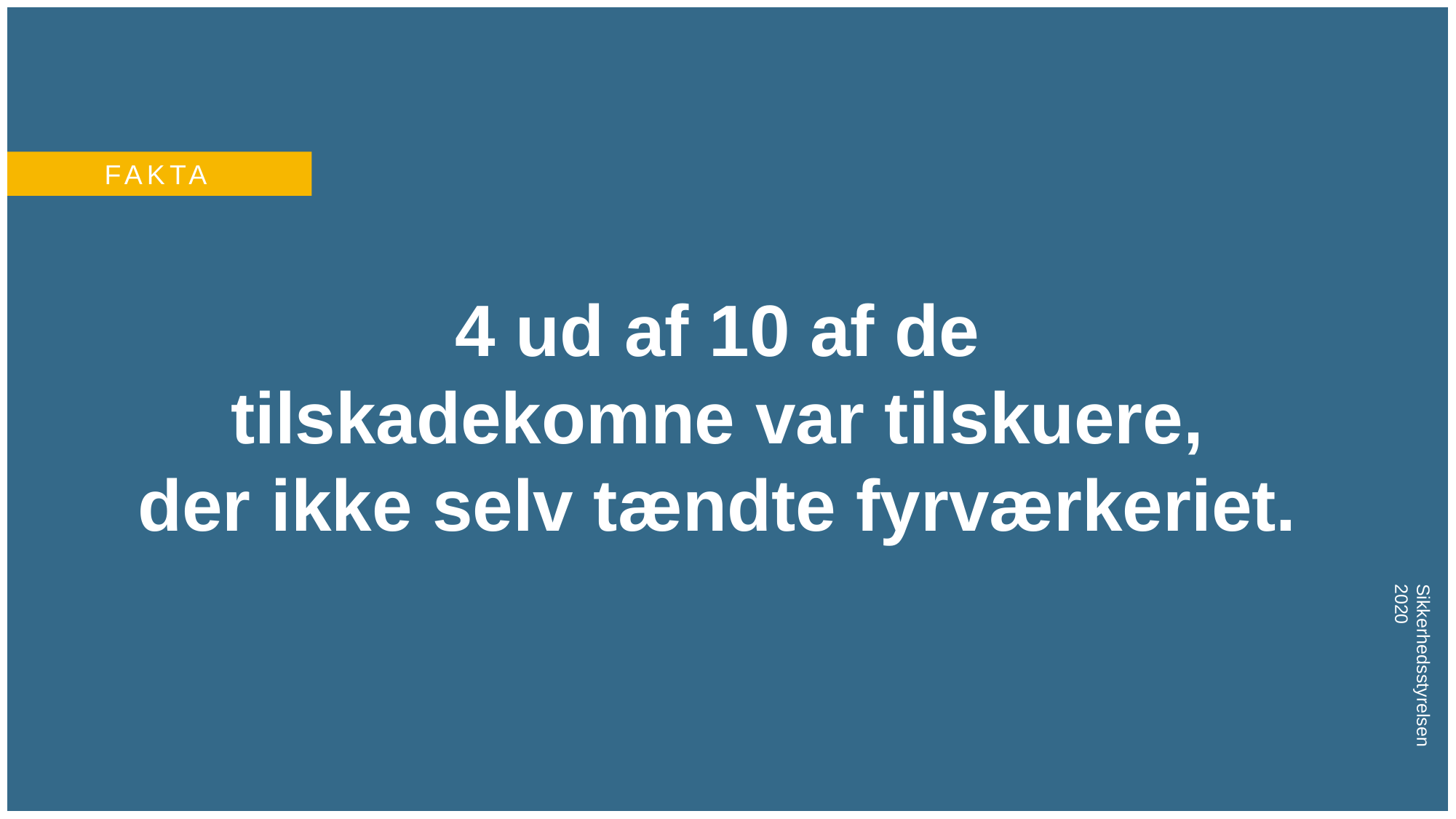

FAKTA
4 ud af 10 af de
tilskadekomne var tilskuere,
der ikke selv tændte fyrværkeriet.
Sikkerhedsstyrelsen 2020